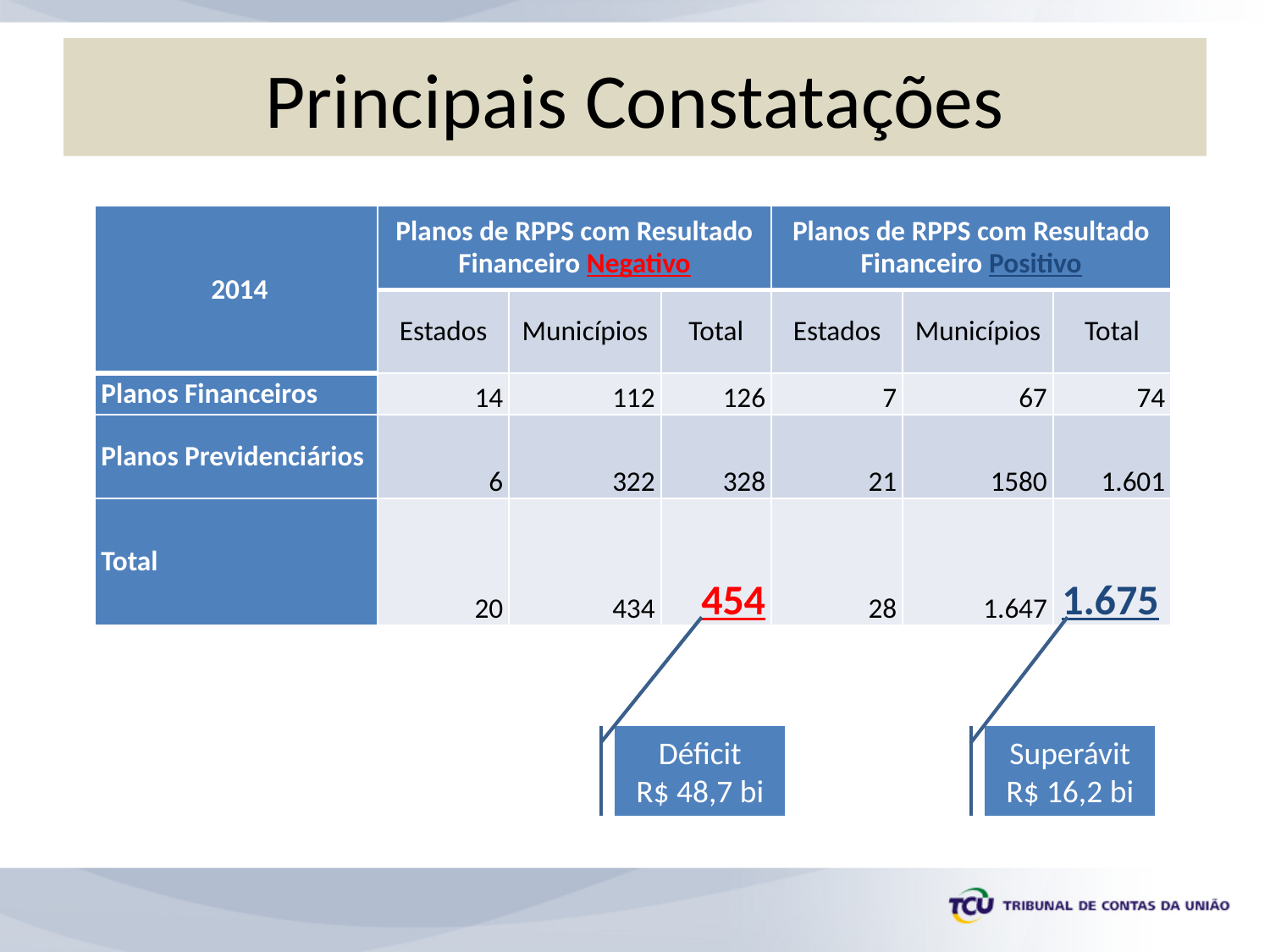

# Principais Constatações
| 2014 | Planos de RPPS com Resultado Financeiro Negativo |  |  | Planos de RPPS com Resultado Financeiro Positivo |  |  |
| --- | --- | --- | --- | --- | --- | --- |
|  | Estados | Municípios | Total | Estados | Municípios | Total |
| Planos Financeiros | 14 | 112 | 126 | 7 | 67 | 74 |
| Planos Previdenciários | 6 | 322 | 328 | 21 | 1580 | 1.601 |
| Total | 20 | 434 | 454 | 28 | 1.647 | 1.675 |
Déficit
R$ 48,7 bi
Superávit
R$ 16,2 bi